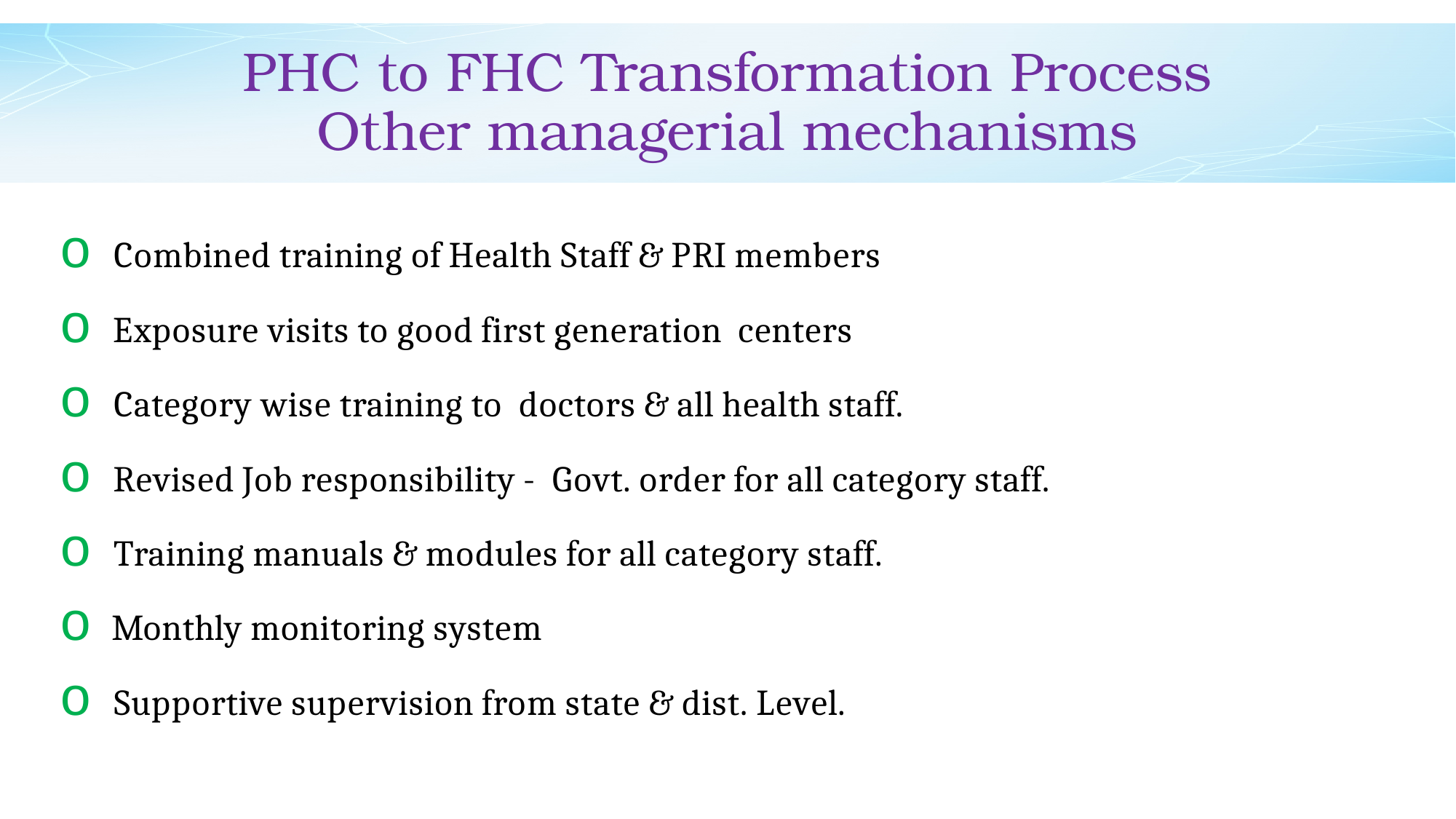

# PHC to FHC Transformation Process Other managerial mechanisms
Combined training of Health Staff & PRI members
Exposure visits to good first generation  centers
Category wise training to  doctors & all health staff.
Revised Job responsibility -  Govt. order for all category staff.
Training manuals & modules for all category staff.
Monthly monitoring system
Supportive supervision from state & dist. Level.